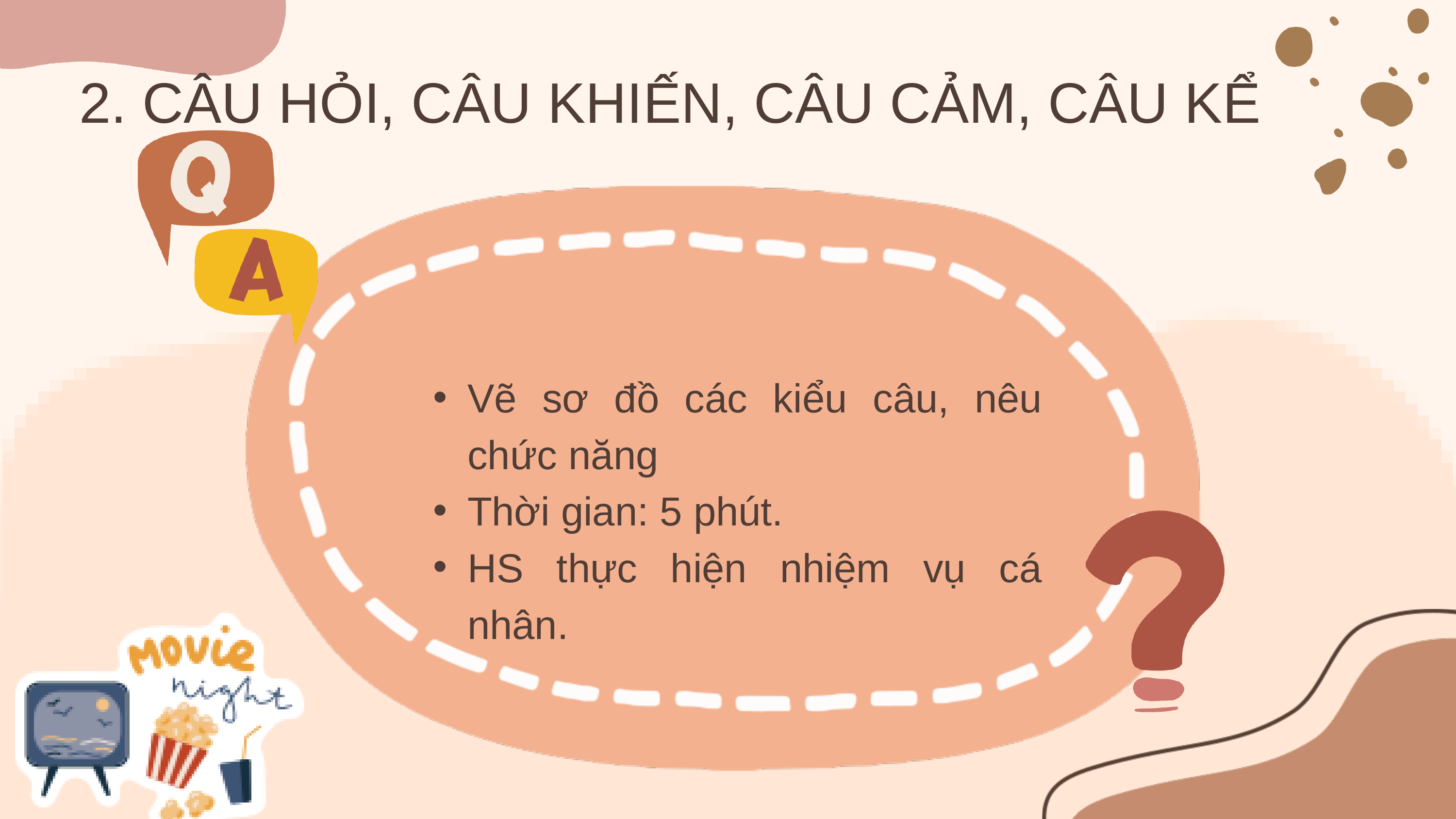

2. CÂU HỎI, CÂU KHIẾN, CÂU CẢM, CÂU KỂ

Vẽ sơ đồ các kiểu câu, nêu chức năng
Thời gian: 5 phút.
HS thực hiện nhiệm vụ cá nhân.